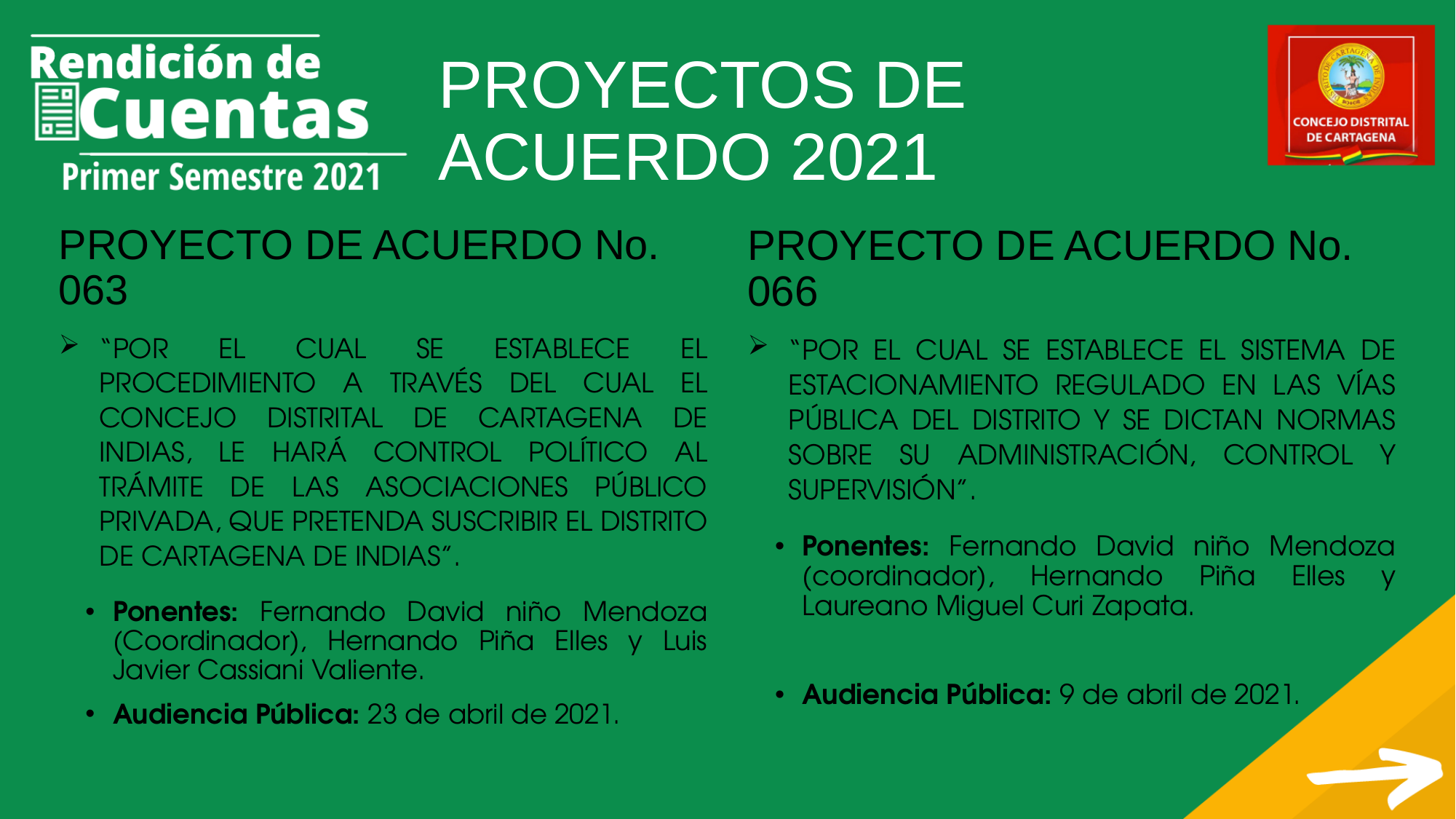

# PROYECTOS DE ACUERDO 2021
PROYECTO DE ACUERDO No. 063
“POR EL CUAL SE ESTABLECE EL PROCEDIMIENTO A TRAVÉS DEL CUAL EL CONCEJO DISTRITAL DE CARTAGENA DE INDIAS, LE HARÁ CONTROL POLÍTICO AL TRÁMITE DE LAS ASOCIACIONES PÚBLICO PRIVADA, QUE PRETENDA SUSCRIBIR EL DISTRITO DE CARTAGENA DE INDIAS”.
Ponentes: Fernando David niño Mendoza (Coordinador), Hernando Piña Elles y Luis Javier Cassiani Valiente.
Audiencia Pública: 23 de abril de 2021.

PROYECTO DE ACUERDO No. 066
“POR EL CUAL SE ESTABLECE EL SISTEMA DE ESTACIONAMIENTO REGULADO EN LAS VÍAS PÚBLICA DEL DISTRITO Y SE DICTAN NORMAS SOBRE SU ADMINISTRACIÓN, CONTROL Y SUPERVISIÓN”.
Ponentes: Fernando David niño Mendoza (coordinador), Hernando Piña Elles y Laureano Miguel Curi Zapata.

Audiencia Pública: 9 de abril de 2021.